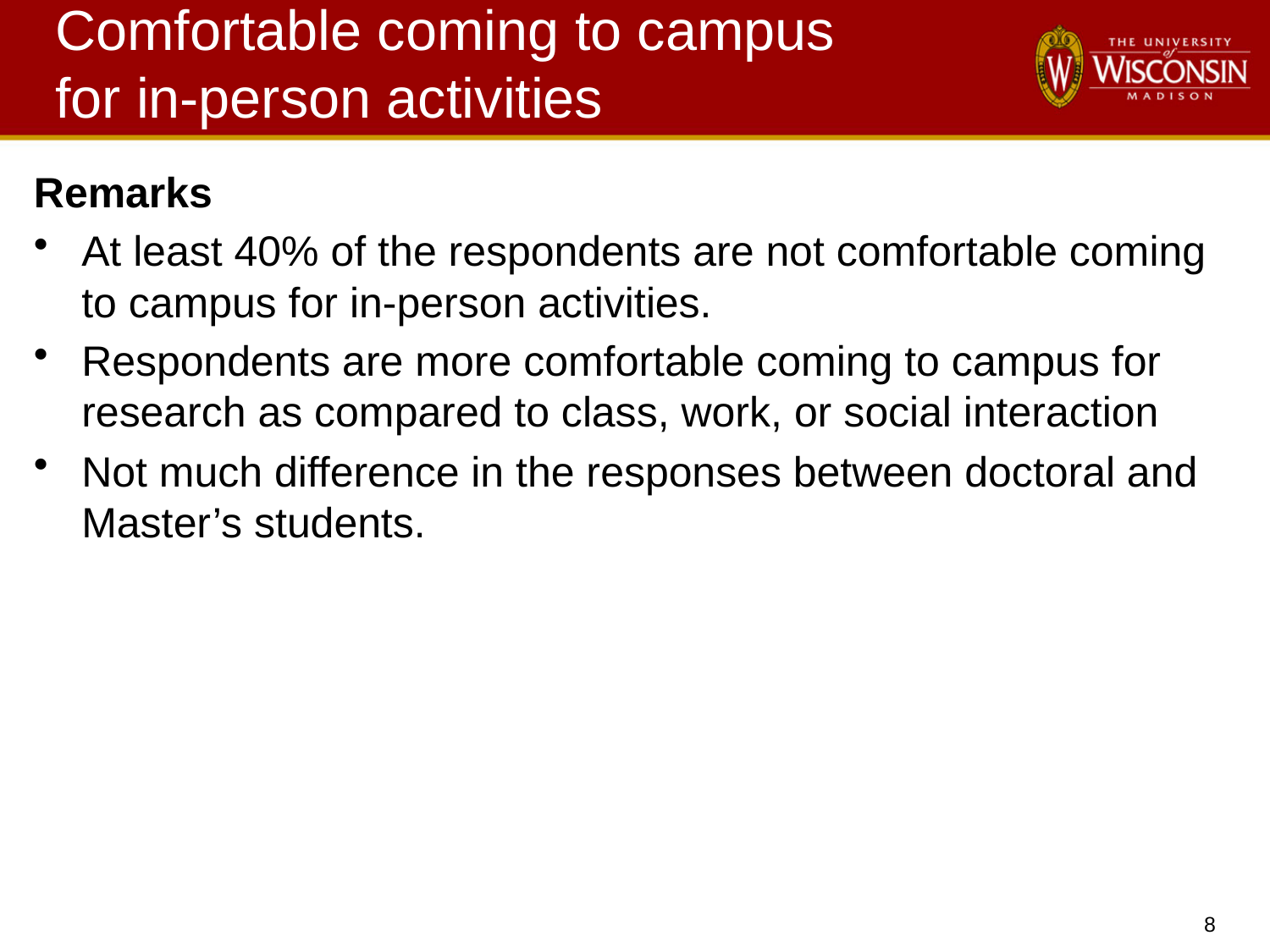

# Comfortable coming to campus for in-person activities
Remarks
At least 40% of the respondents are not comfortable coming to campus for in-person activities.
Respondents are more comfortable coming to campus for research as compared to class, work, or social interaction
Not much difference in the responses between doctoral and Master’s students.